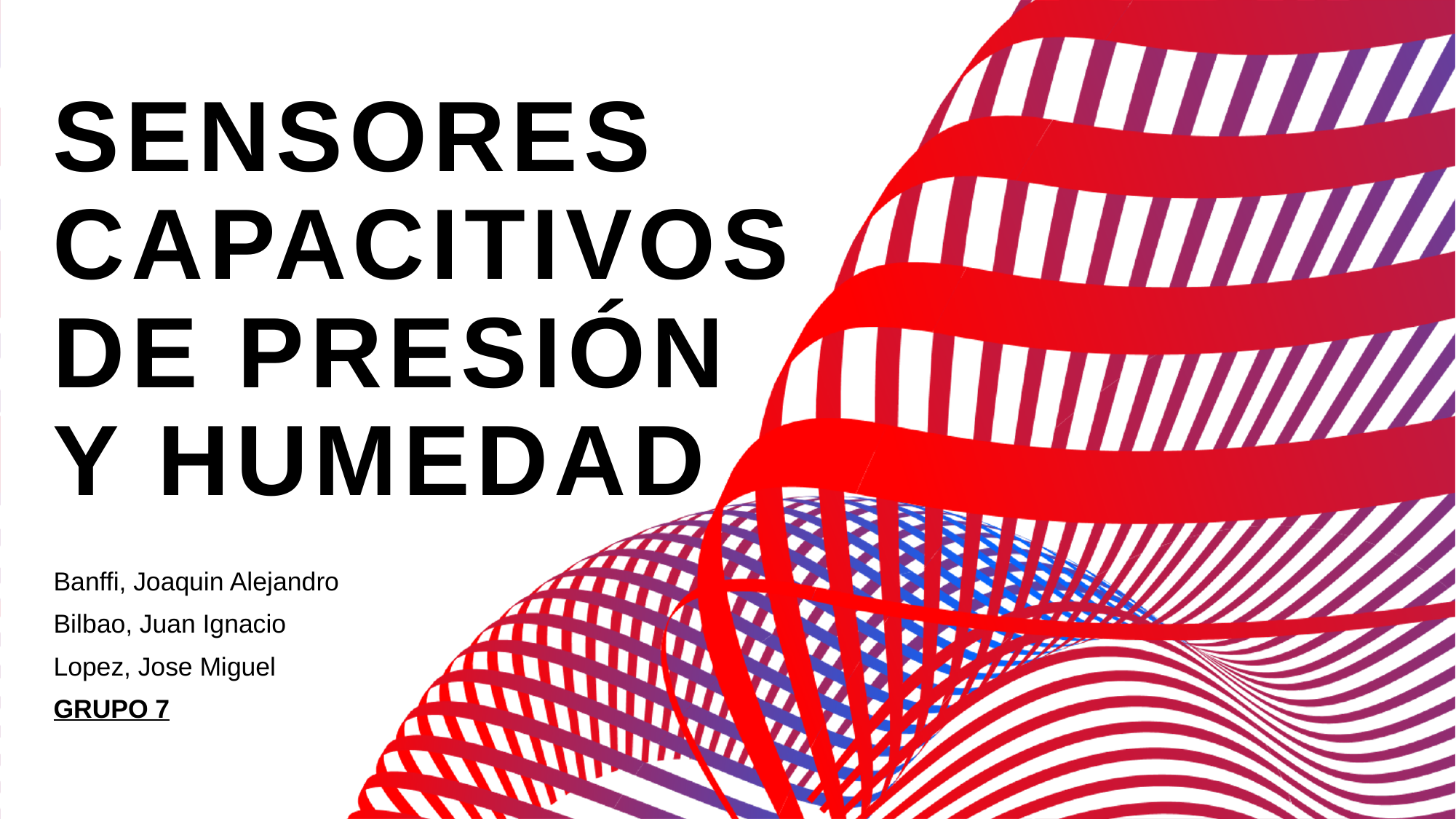

# Sensores Capacitivos de presión y humedad
Banffi, Joaquin Alejandro
Bilbao, Juan Ignacio
Lopez, Jose Miguel
GRUPO 7